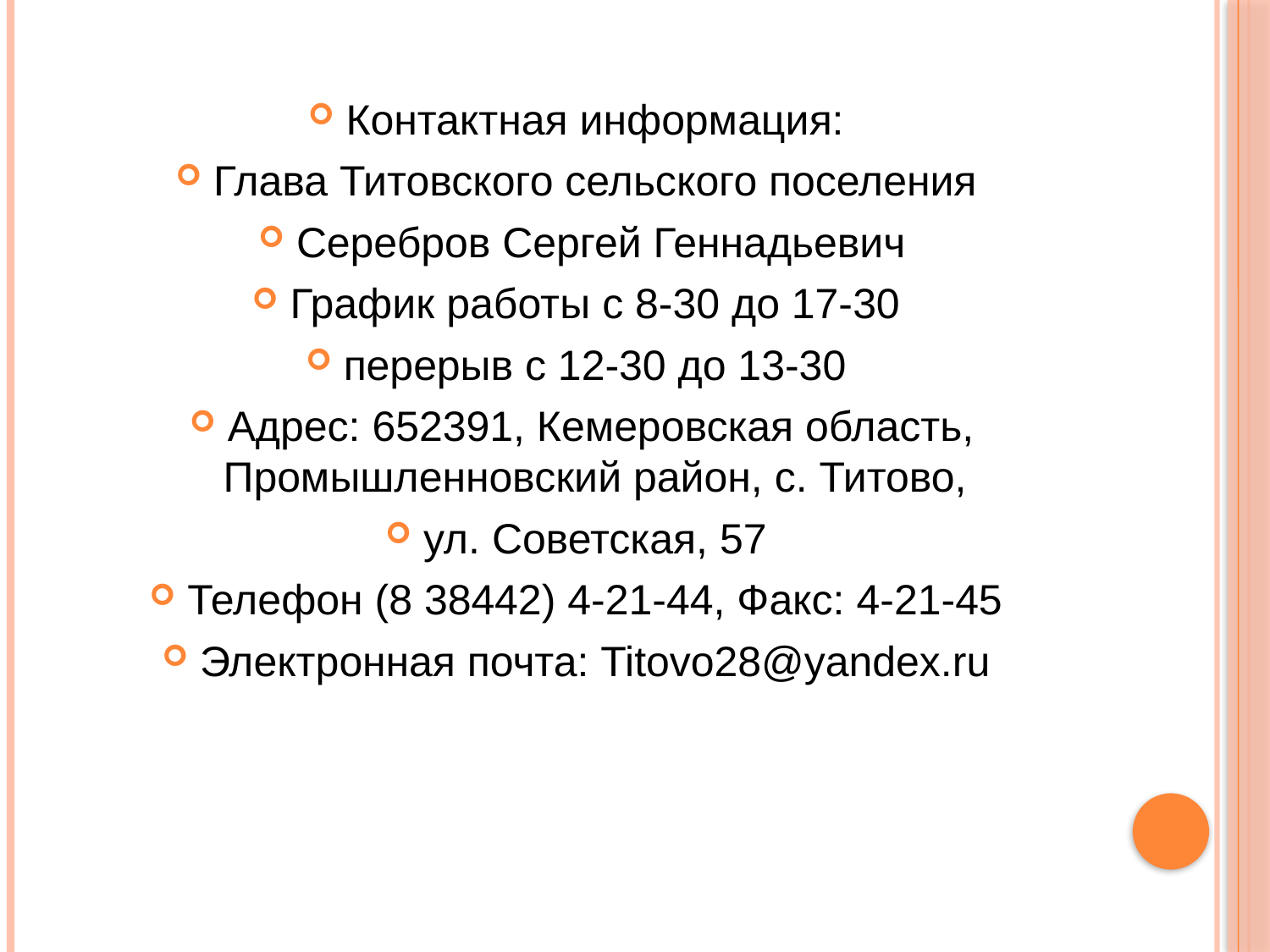

Контактная информация:
Глава Титовского сельского поселения
Серебров Сергей Геннадьевич
График работы с 8-30 до 17-30
перерыв с 12-30 до 13-30
Адрес: 652391, Кемеровская область, Промышленновский район, с. Титово,
ул. Советская, 57
Телефон (8 38442) 4-21-44, Факс: 4-21-45
Электронная почта: Titovo28@yandex.ru